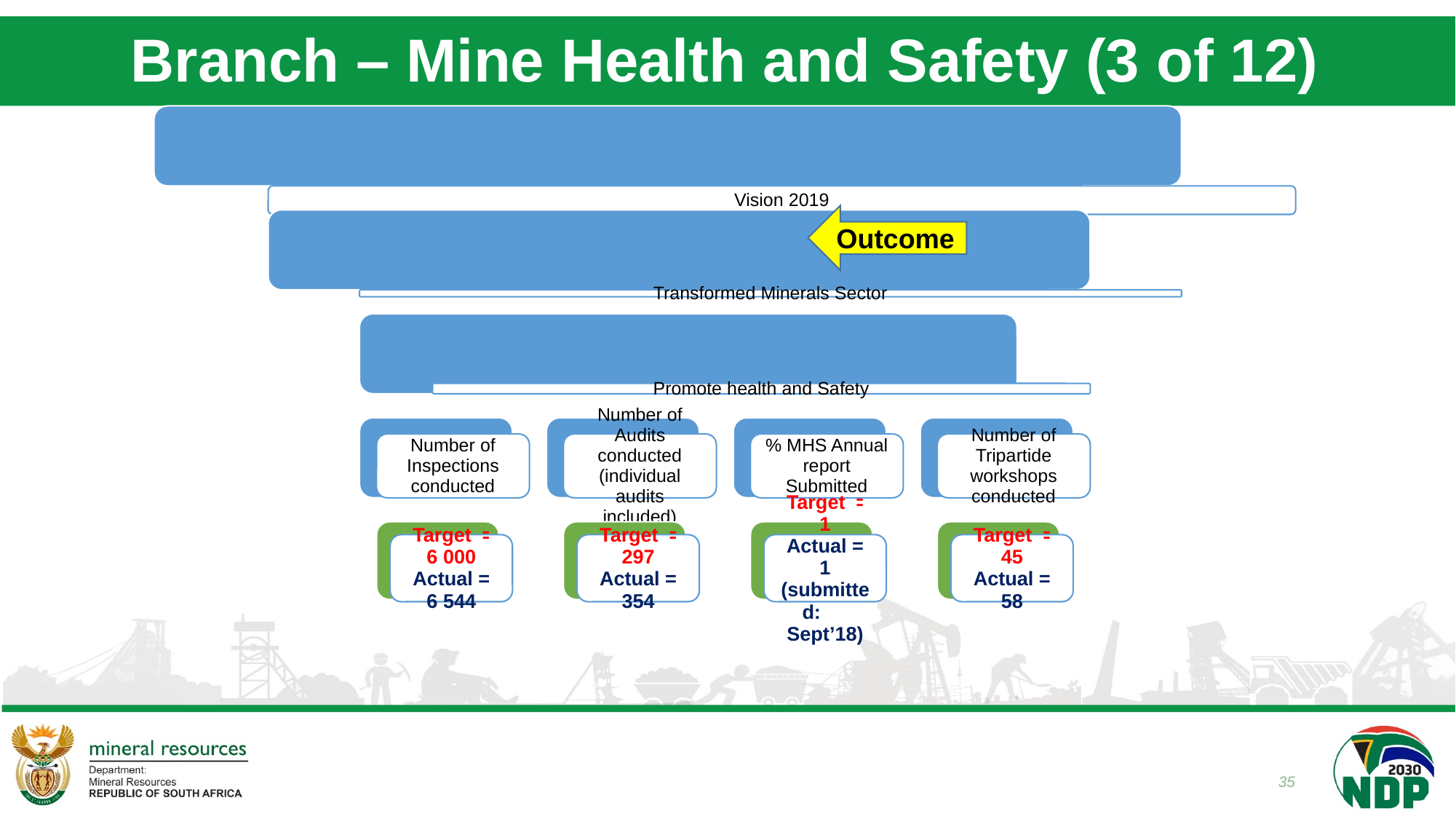

# Branch – Mine Health and Safety (3 of 12)
Promote health and Safety
Transformed Minerals Sector
Number of Inspections conducted
Number of Tripartide workshops conducted
Vision 2019
Target  ꞊ 6 000
Actual = 6 544
Target  ꞊ 297
Actual = 354
Actual = 1 (submitted:      Sept’18)
Target  ꞊ 45
Actual = 58
Outcome
35